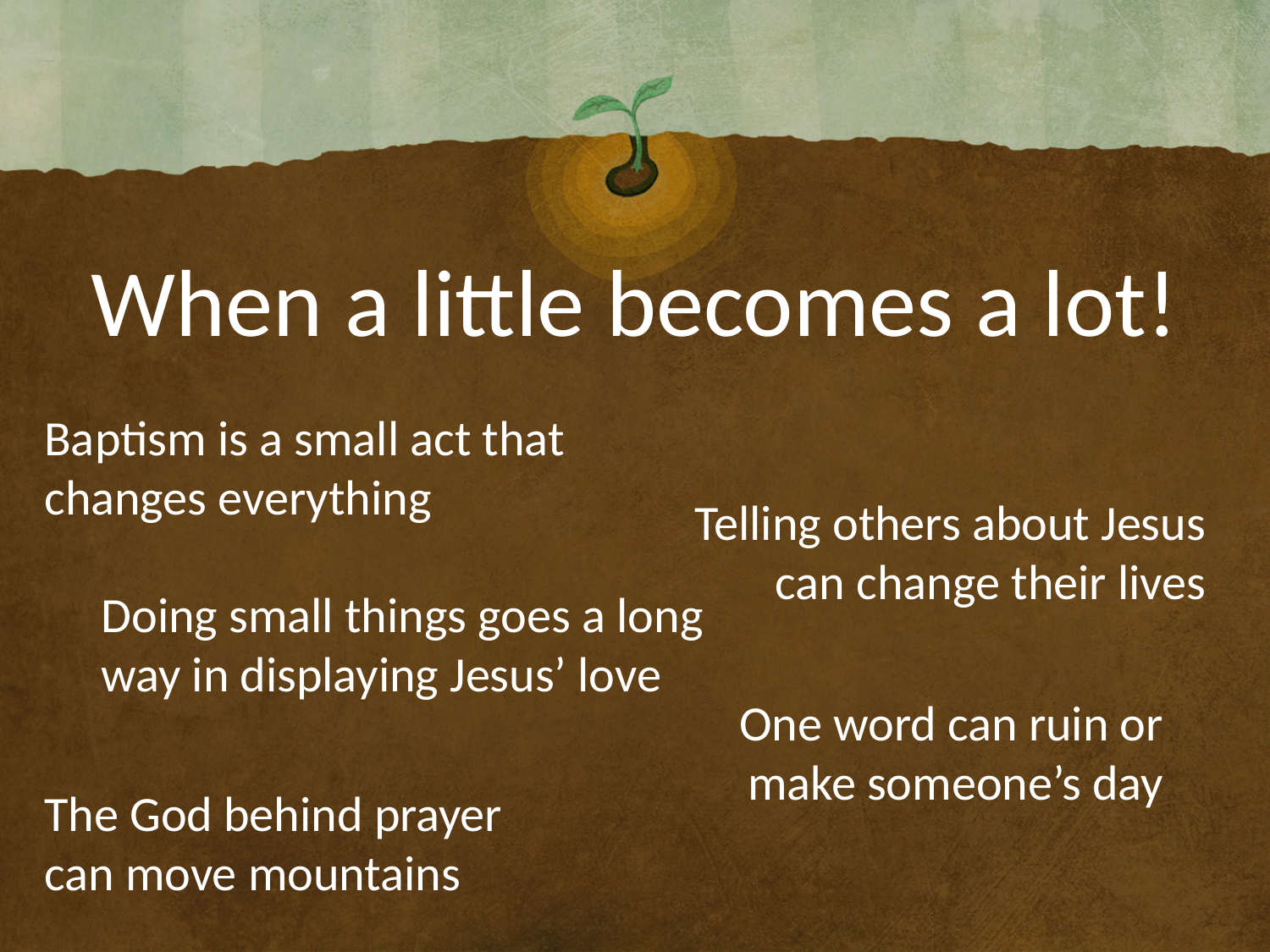

# When a little becomes a lot!
Baptism is a small act that changes everything
Telling others about Jesus can change their lives
Doing small things goes a long way in displaying Jesus’ love
One word can ruin or make someone’s day
The God behind prayer can move mountains